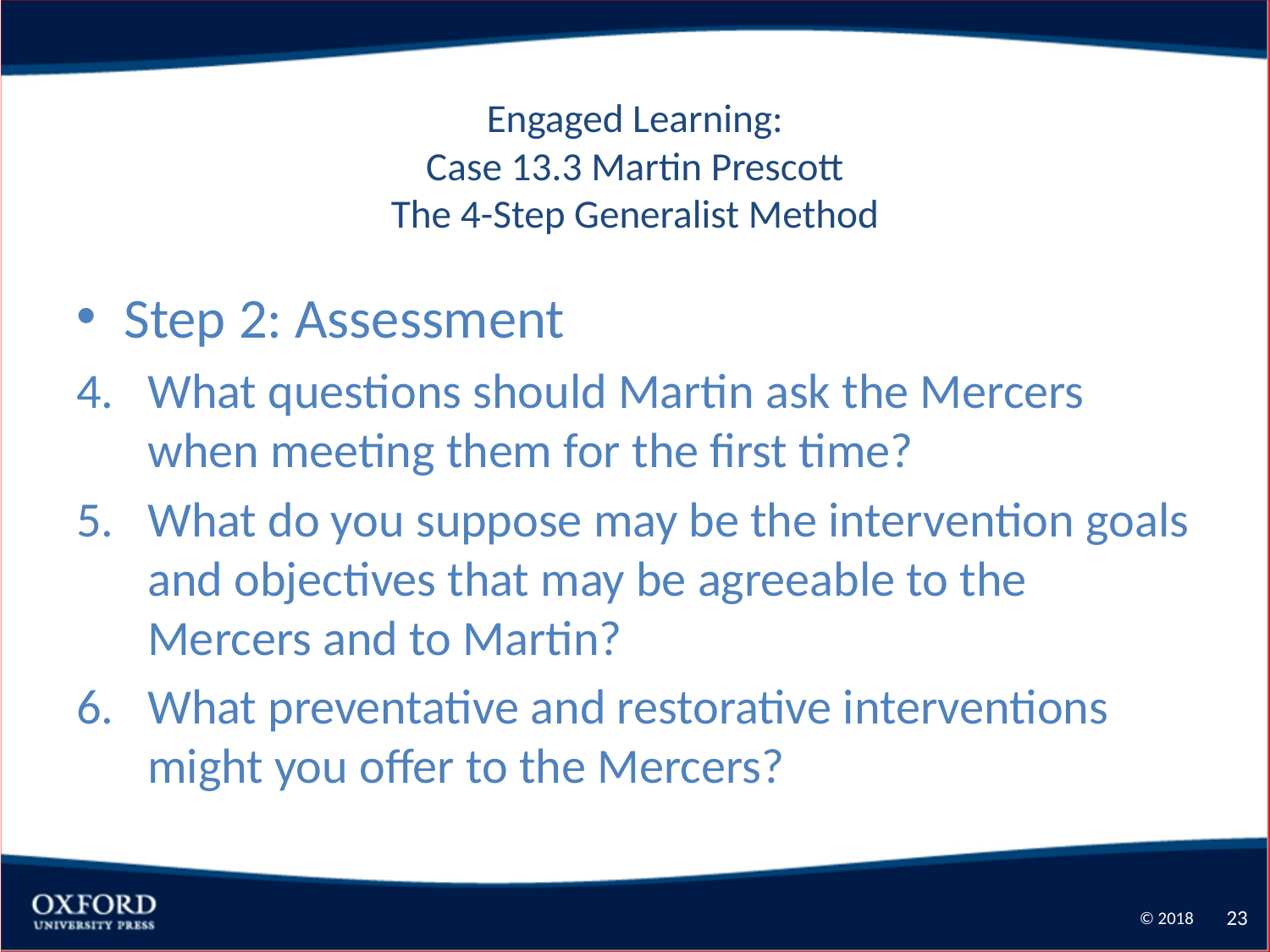

# Engaged Learning: Case 13.3 Martin Prescott The 4-Step Generalist Method
Step 2: Assessment
What questions should Martin ask the Mercers when meeting them for the first time?
What do you suppose may be the intervention goals and objectives that may be agreeable to the Mercers and to Martin?
What preventative and restorative interventions might you offer to the Mercers?